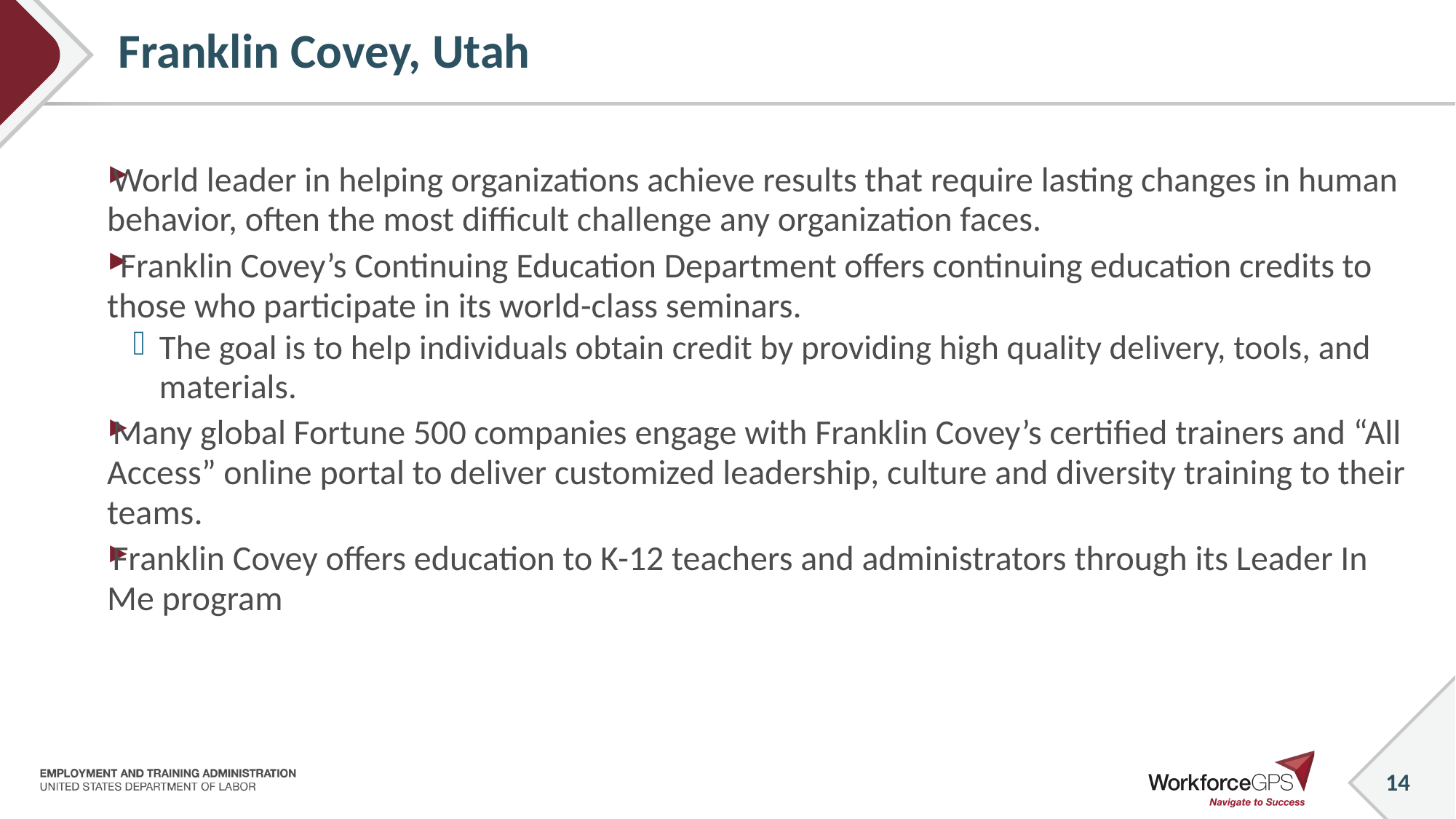

# Franklin Covey, Utah

World leader in helping organizations achieve results that require lasting changes in human behavior, often the most difficult challenge any organization faces.
 Franklin Covey’s Continuing Education Department offers continuing education credits to those who participate in its world-class seminars.
The goal is to help individuals obtain credit by providing high quality delivery, tools, and materials.
Many global Fortune 500 companies engage with Franklin Covey’s certified trainers and “All Access” online portal to deliver customized leadership, culture and diversity training to their teams.
Franklin Covey offers education to K-12 teachers and administrators through its Leader In Me program

14